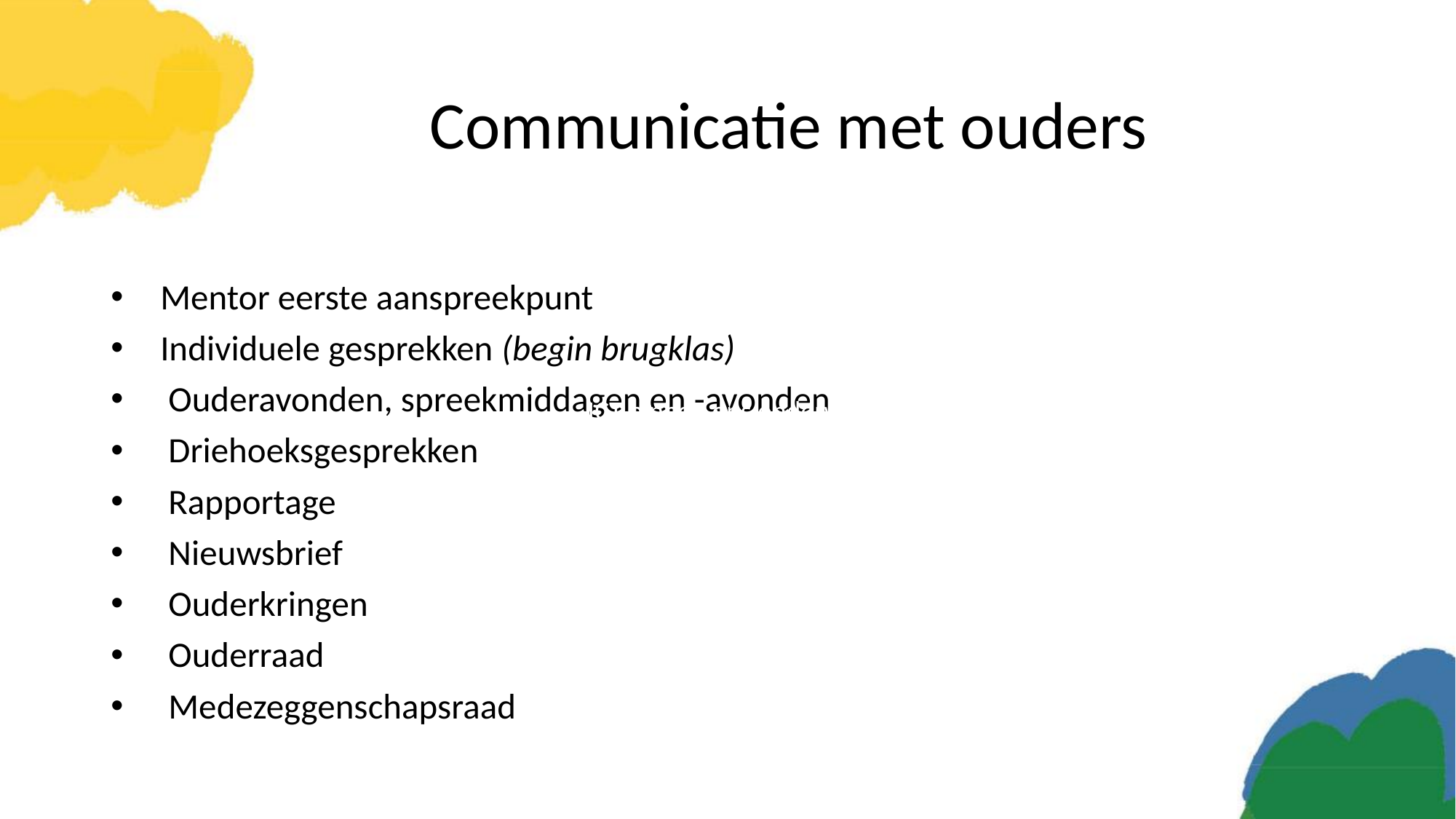

Communicatie met ouders

Mentor eerste aanspreekpunt
Individuele gesprekken (begin brugklas)
 Ouderavonden, spreekmiddagen en -avonden
 Driehoeksgesprekken
 Rapportage
 Nieuwsbrief
 Ouderkringen
 Ouderraad
 Medezeggenschapsraad
ICT binnen ons onderwijs